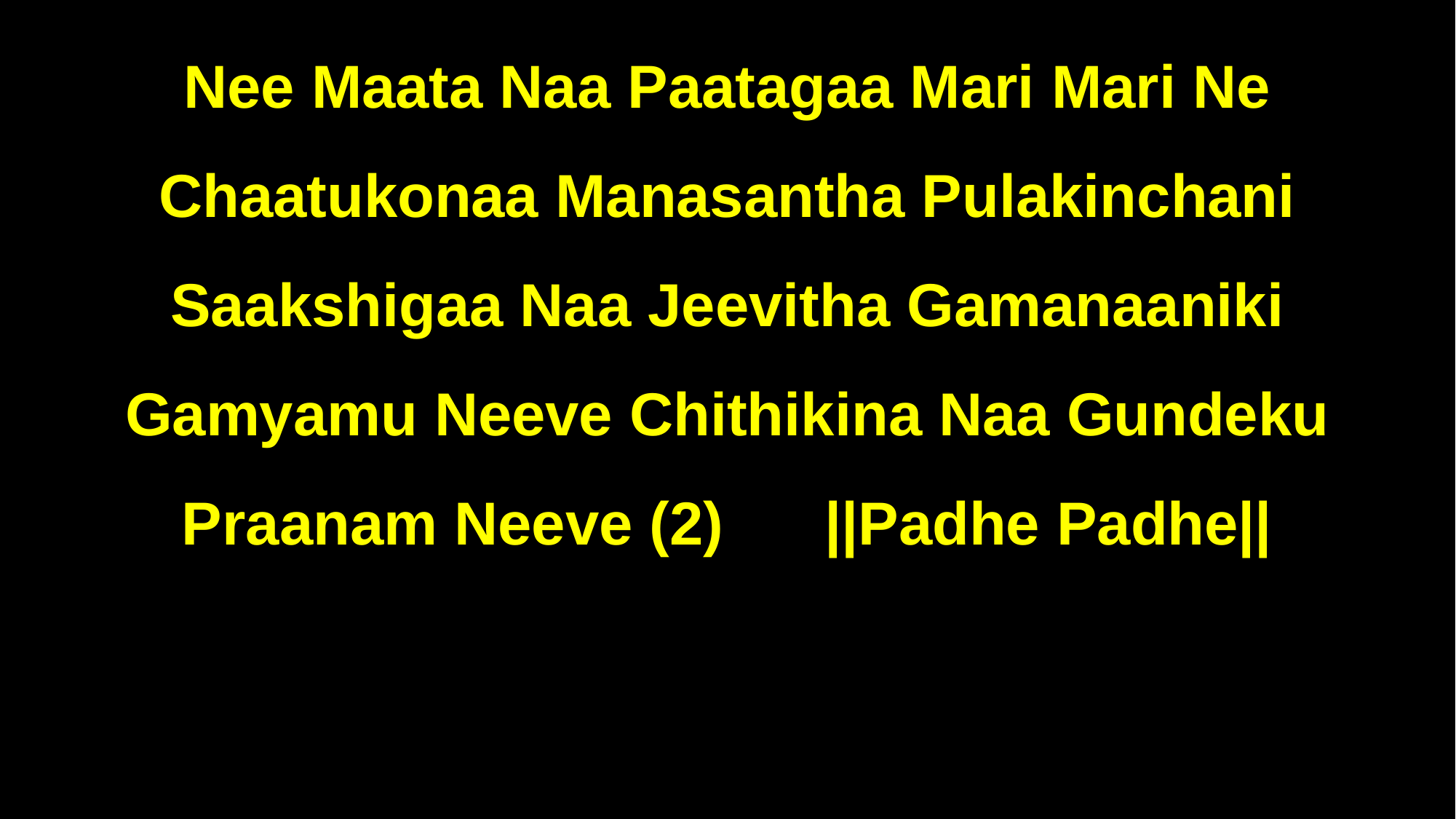

Padhe Padhe Nenu Paadukonaa Prathi Chota Nee Maata Naa Paatagaa Mari Mari Ne Chaatukonaa Manasantha Pulakinchani Saakshigaa Naa Jeevitha Gamanaaniki Gamyamu Neeve Chithikina Naa Gundeku Praanam Neeve (2)      ||Padhe Padhe||